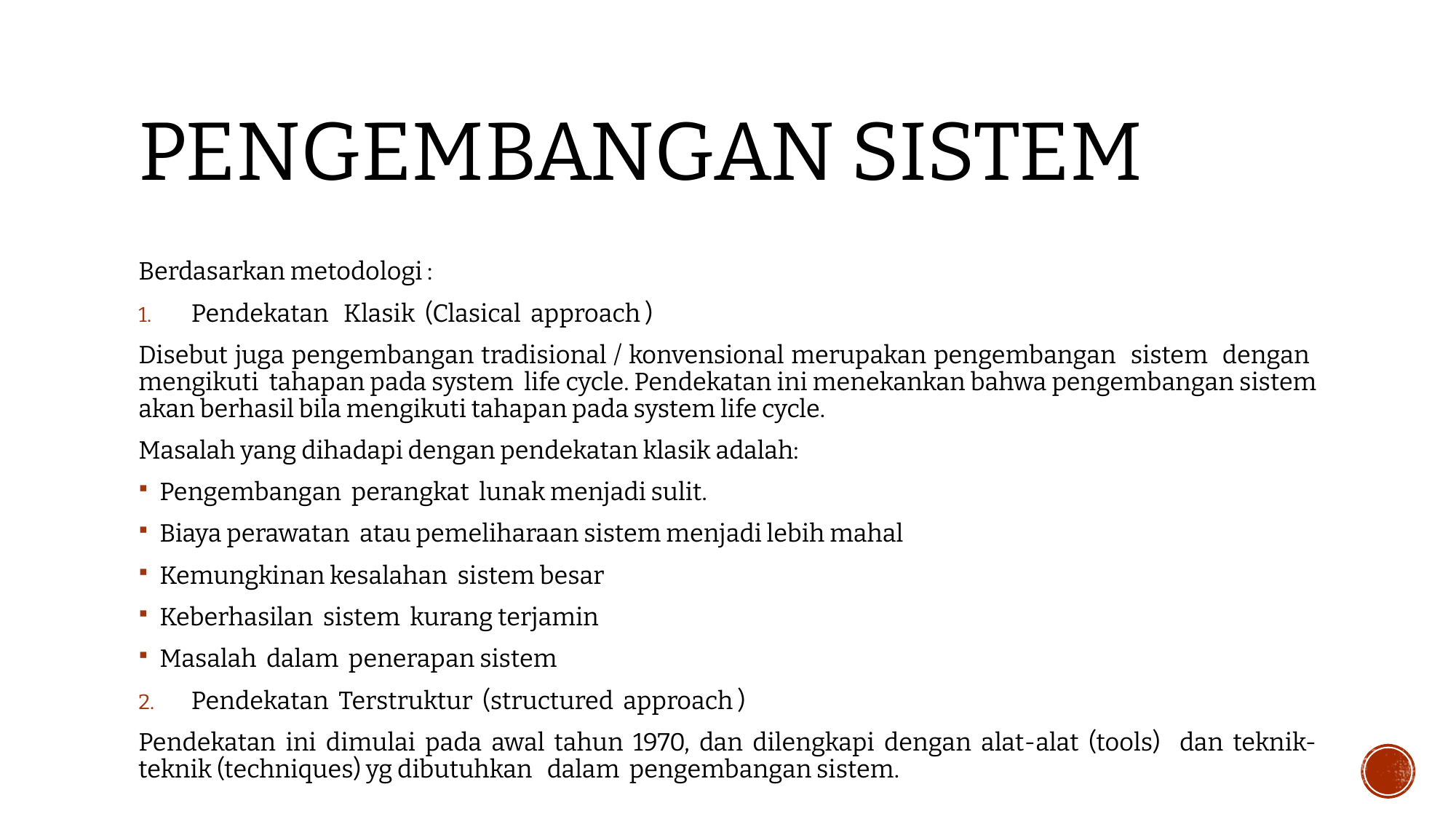

# Pengembangan sistem
Berdasarkan metodologi :
Pendekatan   Klasik  (Clasical  approach )
Disebut juga pengembangan tradisional / konvensional merupakan pengembangan  sistem  dengan  mengikuti  tahapan pada system  life cycle. Pendekatan ini menekankan bahwa pengembangan sistem akan berhasil bila mengikuti tahapan pada system life cycle.
Masalah yang dihadapi dengan pendekatan klasik adalah:
Pengembangan  perangkat  lunak menjadi sulit.
Biaya perawatan  atau pemeliharaan sistem menjadi lebih mahal
Kemungkinan kesalahan  sistem besar
Keberhasilan  sistem  kurang terjamin
Masalah  dalam  penerapan sistem
Pendekatan  Terstruktur  (structured  approach )
Pendekatan ini dimulai pada awal tahun 1970, dan dilengkapi dengan alat-alat (tools)  dan teknik-teknik (techniques) yg dibutuhkan   dalam  pengembangan sistem.